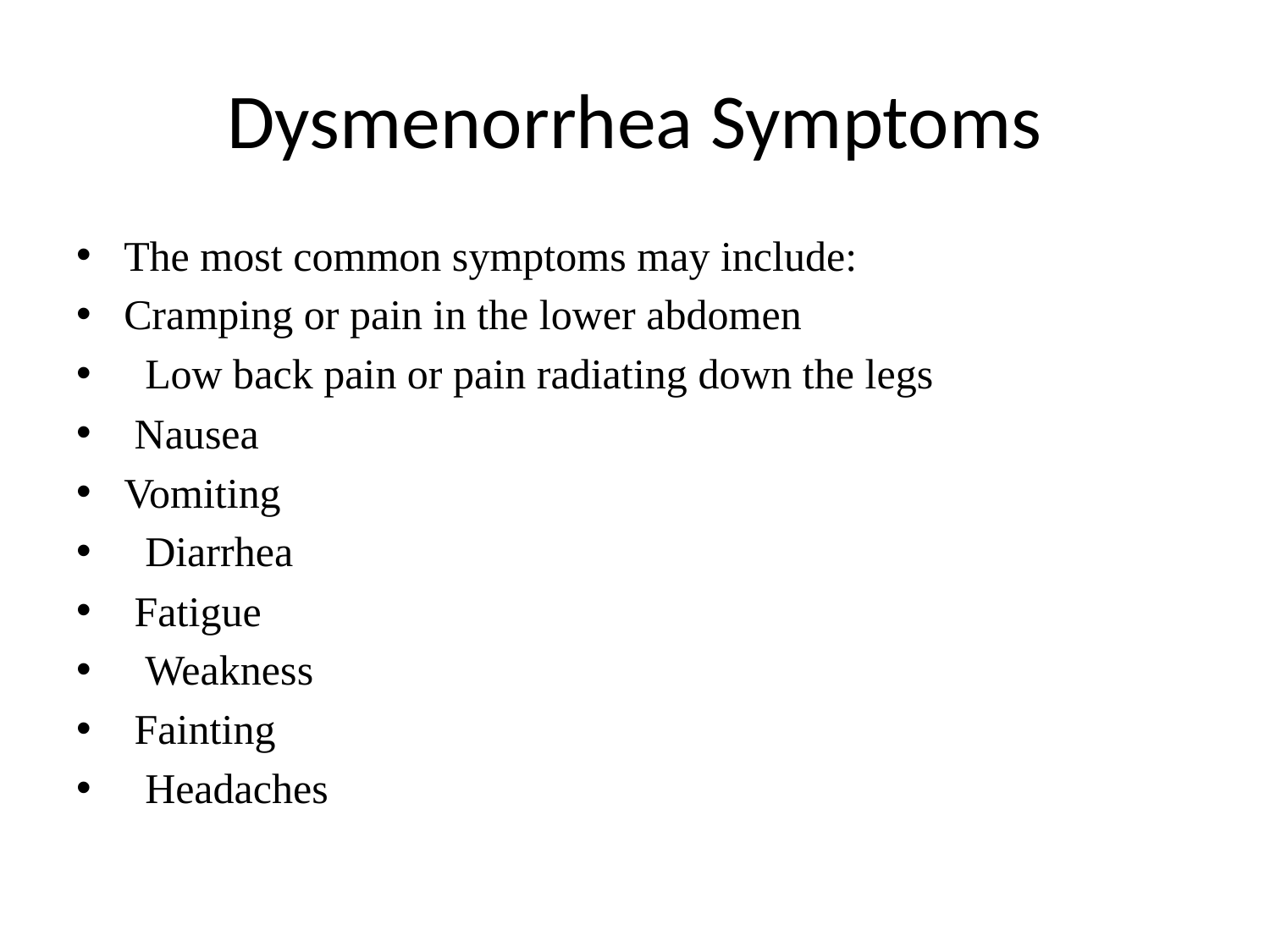

# Dysmenorrhea Symptoms
The most common symptoms may include:
Cramping or pain in the lower abdomen
  Low back pain or pain radiating down the legs
 Nausea
Vomiting
  Diarrhea
 Fatigue
  Weakness
 Fainting
  Headaches